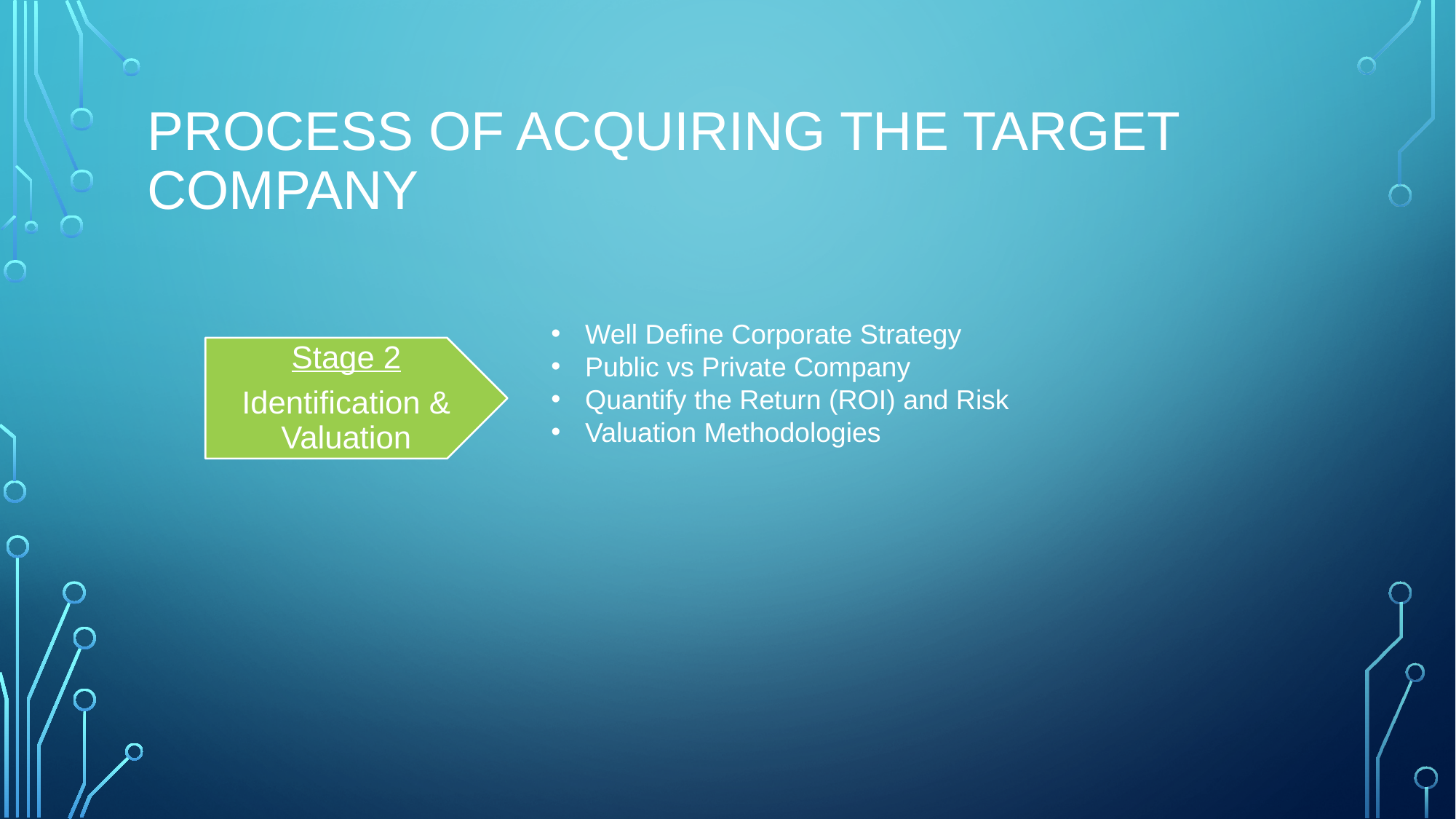

# PROCESS OF ACQUIRING the target company
Stage 2
Identification & Valuation
Well Define Corporate Strategy
Public vs Private Company
Quantify the Return (ROI) and Risk
Valuation Methodologies